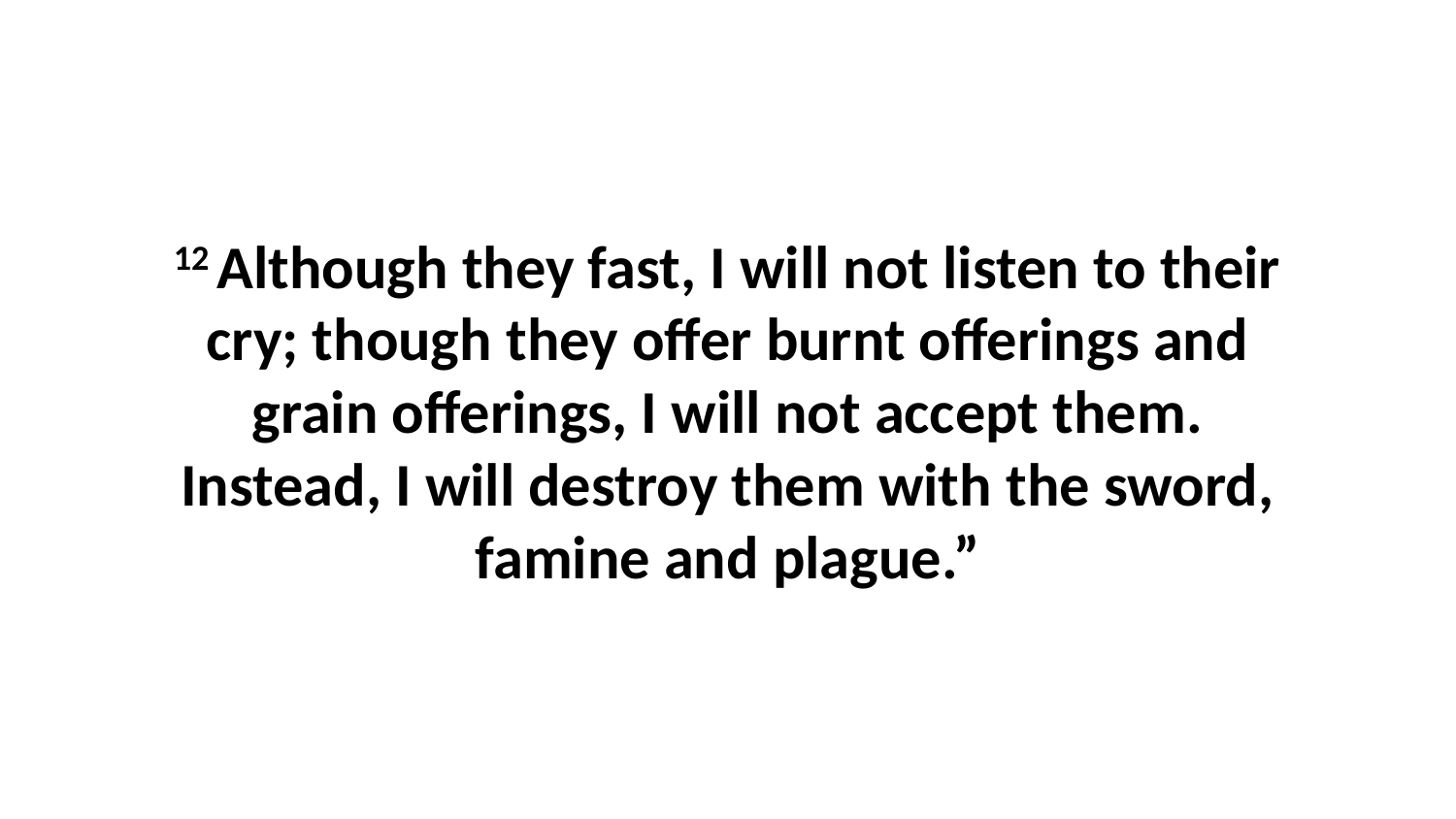

12 Although they fast, I will not listen to their cry; though they offer burnt offerings and grain offerings, I will not accept them. Instead, I will destroy them with the sword, famine and plague.”